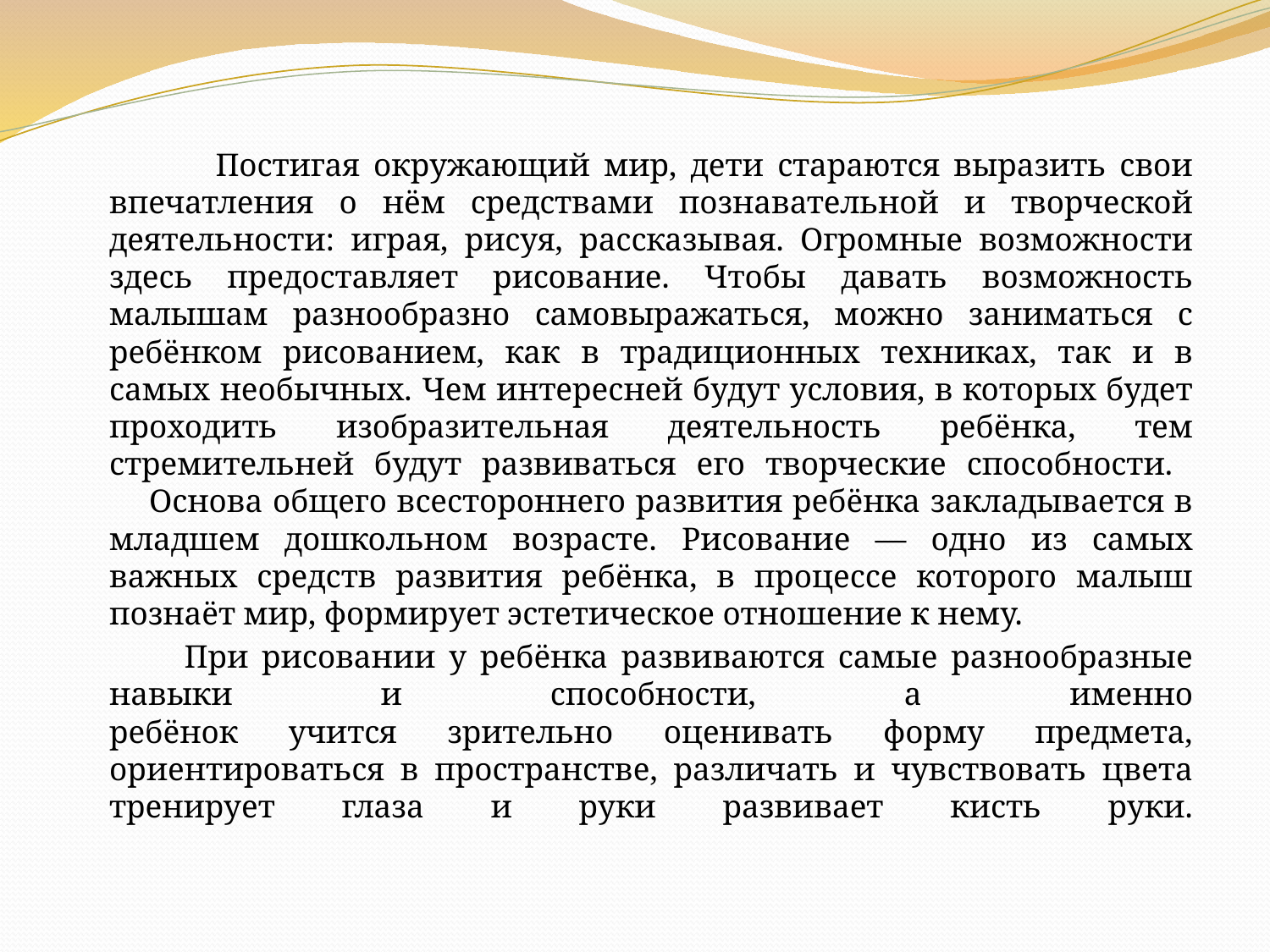

Постигая окружающий мир, дети стараются выразить свои впечатления о нём средствами познавательной и творческой деятельности: играя, рисуя, рассказывая. Огромные возможности здесь предоставляет рисование. Чтобы давать возможность малышам разнообразно самовыражаться, можно заниматься с ребёнком рисованием, как в традиционных техниках, так и в самых необычных. Чем интересней будут условия, в которых будет проходить изобразительная деятельность ребёнка, тем стремительней будут развиваться его творческие способности.
    Основа общего всестороннего развития ребёнка закладывается в младшем дошкольном возрасте. Рисование — одно из самых важных средств развития ребёнка, в процессе которого малыш познаёт мир, формирует эстетическое отношение к нему.
        При рисовании у ребёнка развиваются самые разнообразные навыки и способности, а именно
ребёнок учится зрительно оценивать форму предмета, ориентироваться в пространстве, различать и чувствовать цвета тренирует глаза и руки развивает кисть руки.